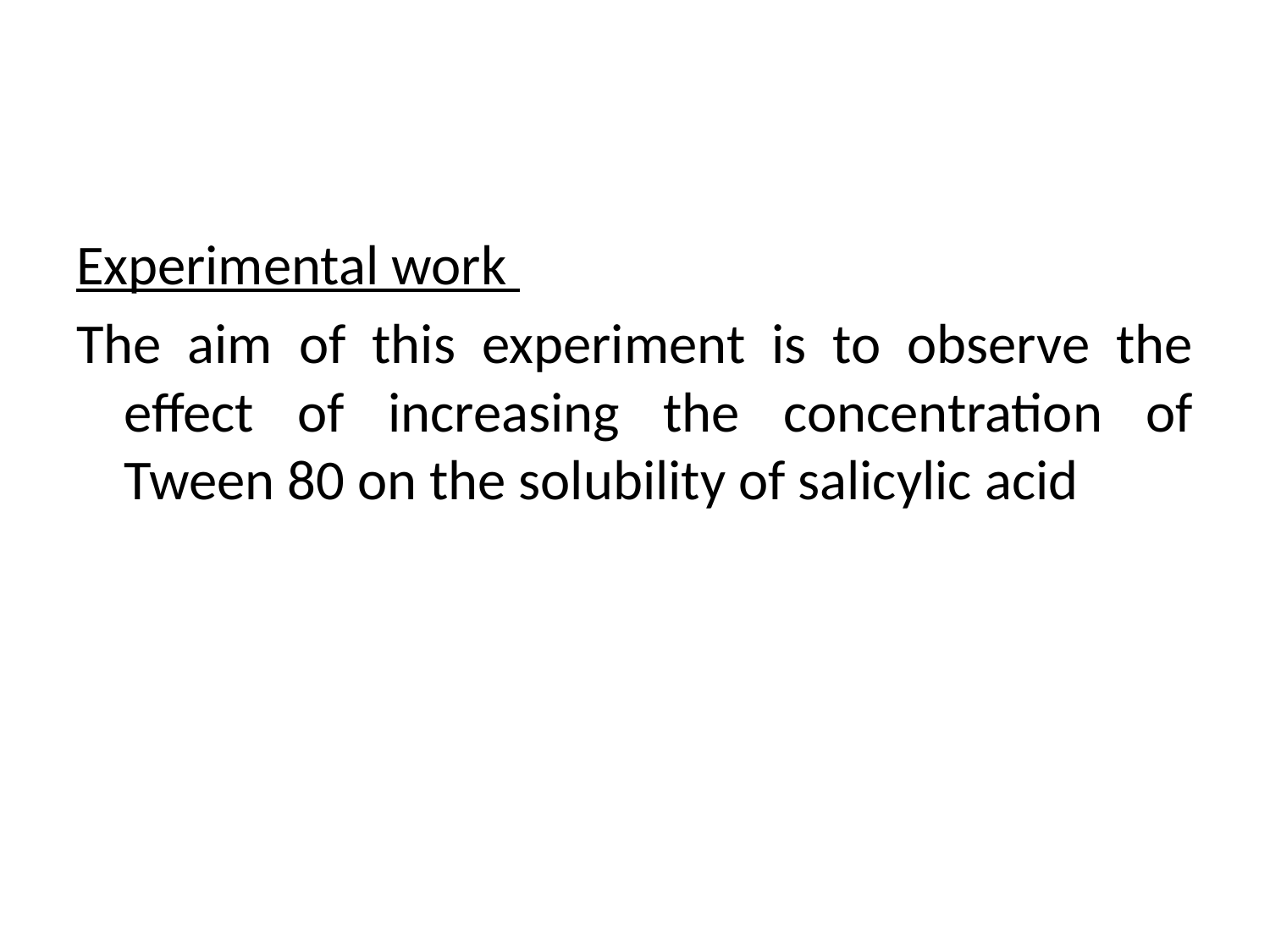

Experimental work
The aim of this experiment is to observe the effect of increasing the concentration of Tween 80 on the solubility of salicylic acid